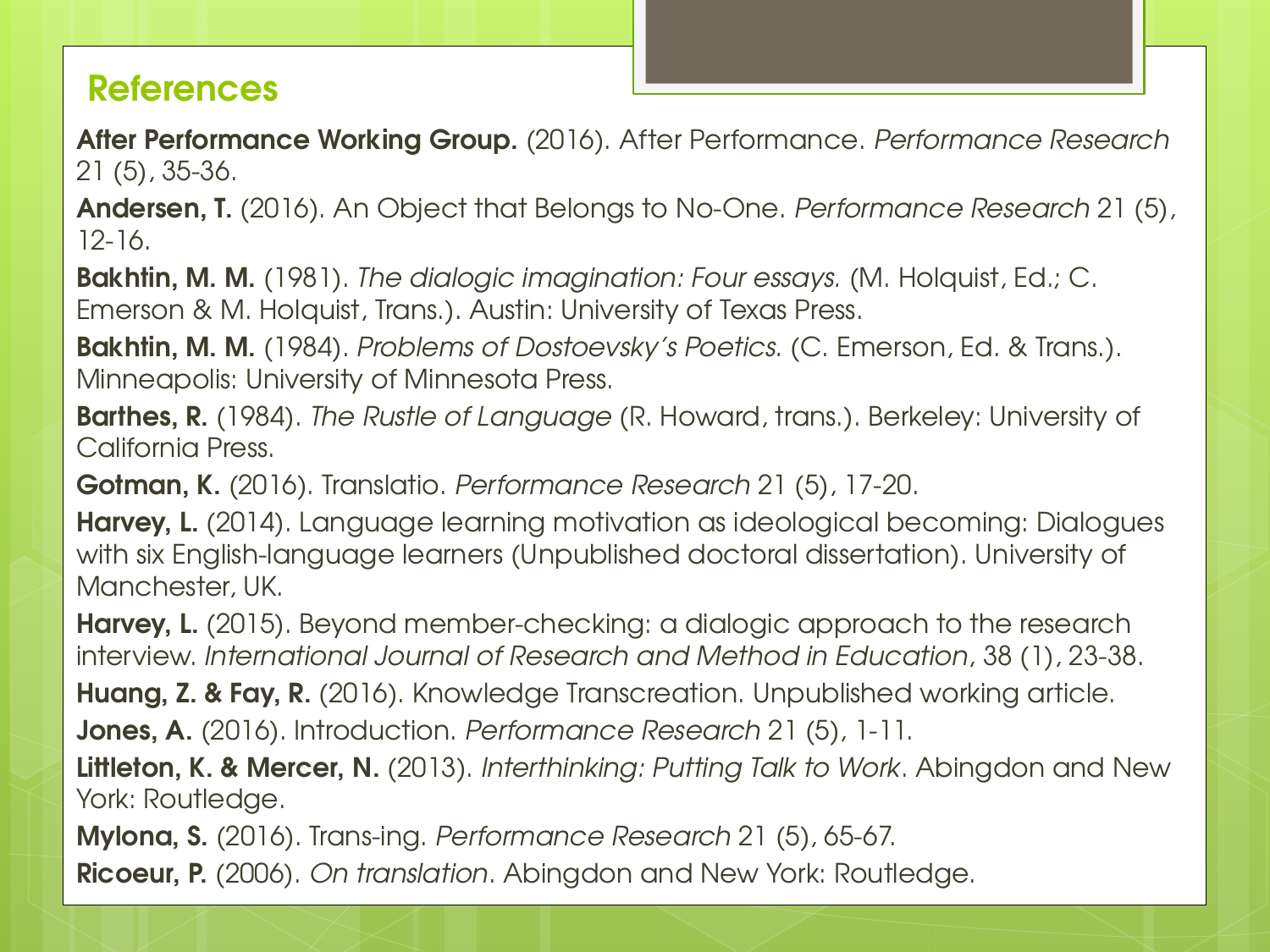

# References
After Performance Working Group. (2016). After Performance. Performance Research 21 (5), 35-36.
Andersen, T. (2016). An Object that Belongs to No-One. Performance Research 21 (5), 12-16.
Bakhtin, M. M. (1981). The dialogic imagination: Four essays. (M. Holquist, Ed.; C. Emerson & M. Holquist, Trans.). Austin: University of Texas Press.
Bakhtin, M. M. (1984). Problems of Dostoevsky’s Poetics. (C. Emerson, Ed. & Trans.). Minneapolis: University of Minnesota Press.
Barthes, R. (1984). The Rustle of Language (R. Howard, trans.). Berkeley: University of California Press.
Gotman, K. (2016). Translatio. Performance Research 21 (5), 17-20.
Harvey, L. (2014). Language learning motivation as ideological becoming: Dialogues with six English-language learners (Unpublished doctoral dissertation). University of Manchester, UK.
Harvey, L. (2015). Beyond member-checking: a dialogic approach to the research interview. International Journal of Research and Method in Education, 38 (1), 23-38.
Huang, Z. & Fay, R. (2016). Knowledge Transcreation. Unpublished working article.
Jones, A. (2016). Introduction. Performance Research 21 (5), 1-11.
Littleton, K. & Mercer, N. (2013). Interthinking: Putting Talk to Work. Abingdon and New York: Routledge.
Mylona, S. (2016). Trans-ing. Performance Research 21 (5), 65-67.
Ricoeur, P. (2006). On translation. Abingdon and New York: Routledge.